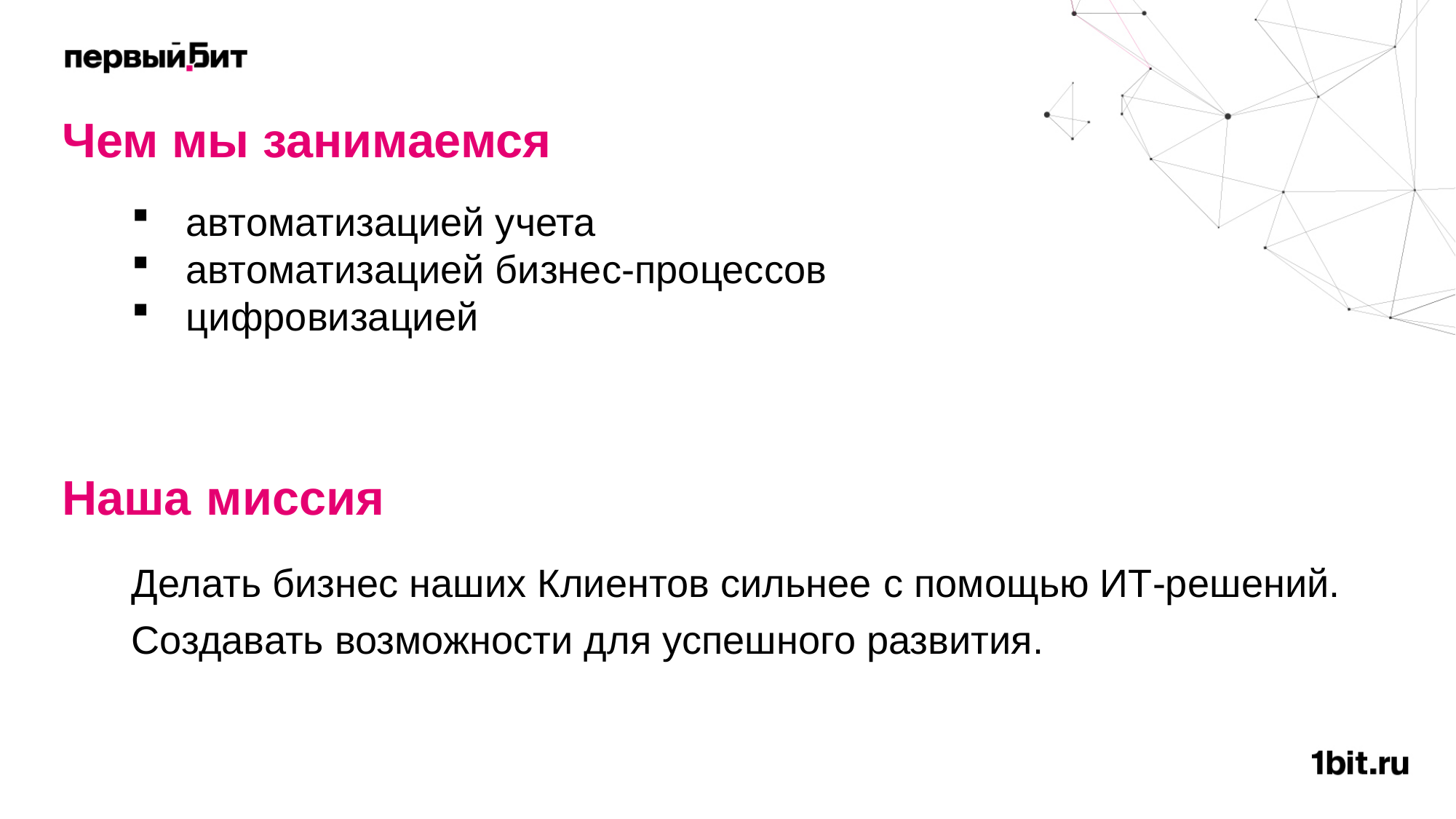

Чем мы занимаемся
автоматизацией учета
автоматизацией бизнес-процессов
цифровизацией

Наша миссия
Делать бизнес наших Клиентов сильнее с помощью ИТ-решений.
Создавать возможности для успешного развития.